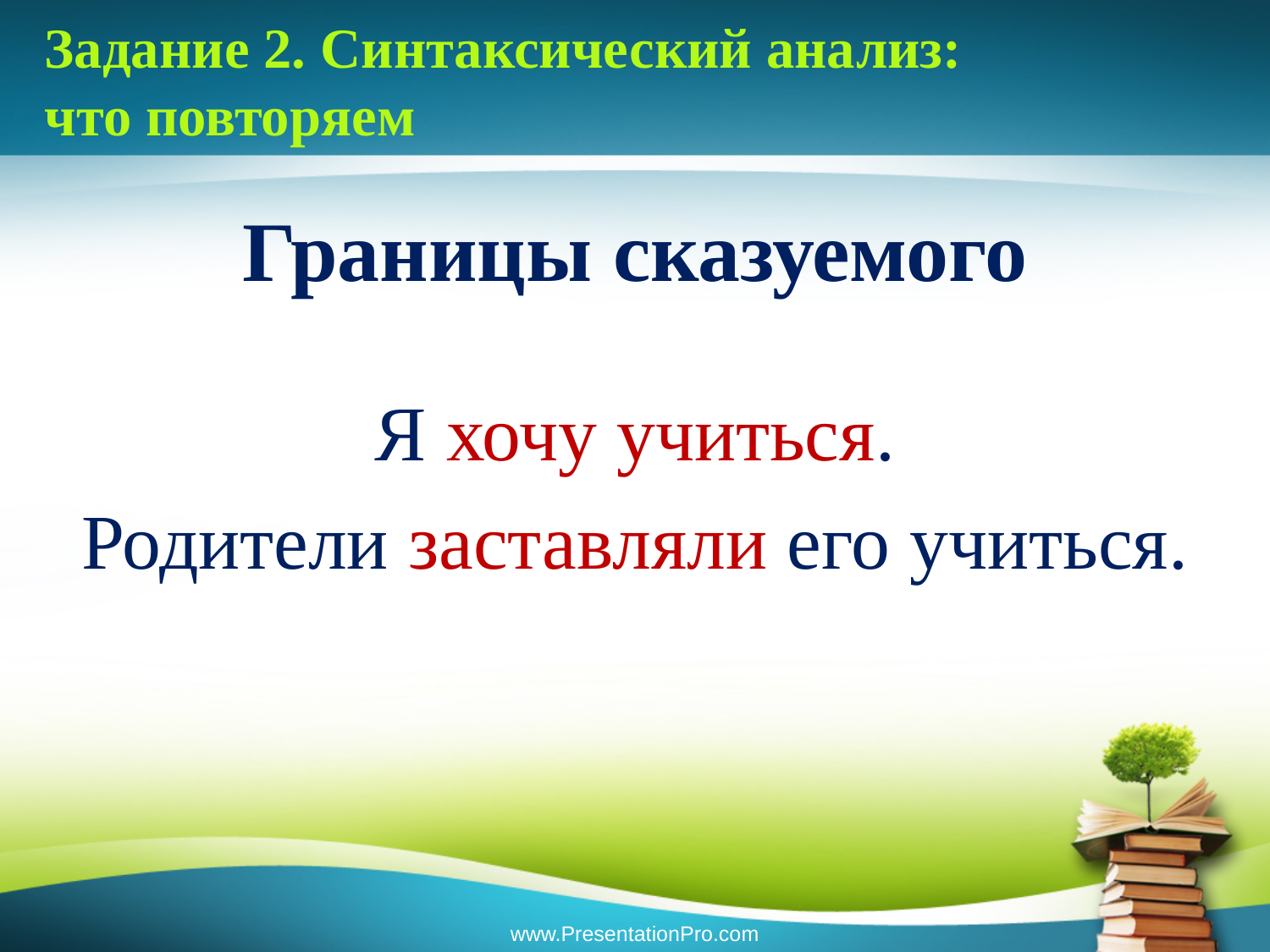

# Задание 2. Синтаксический анализ: что повторяем
Границы сказуемого

Я хочу учиться.
Родители заставляли его учиться.
www.PresentationPro.com